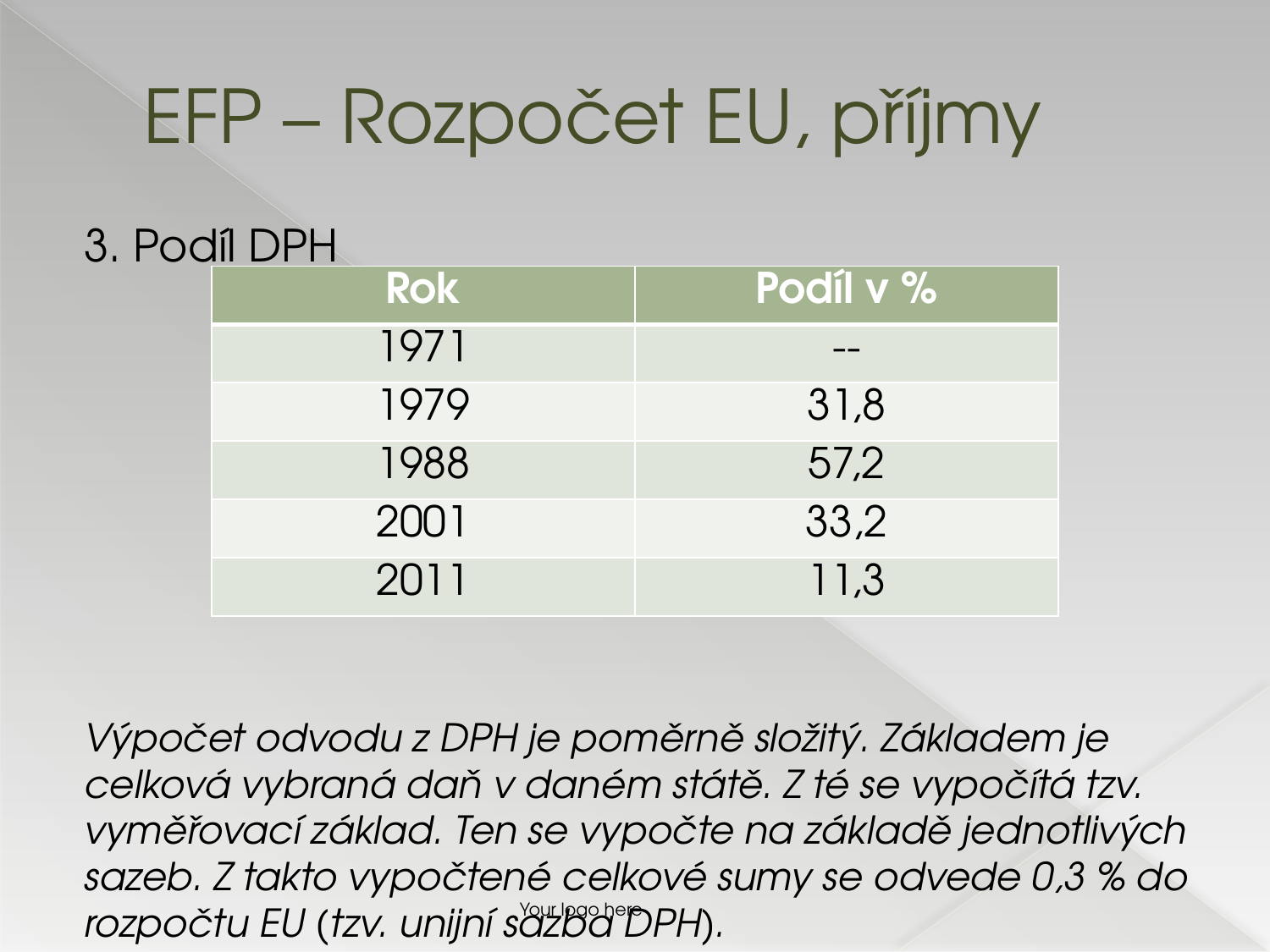

# EFP – Rozpočet EU, příjmy
3. Podíl DPH

Výpočet odvodu z DPH je poměrně složitý. Základem je celková vybraná daň v daném státě. Z té se vypočítá tzv. vyměřovací základ. Ten se vypočte na základě jednotlivých sazeb. Z takto vypočtené celkové sumy se odvede 0,3 % do rozpočtu EU (tzv. unijní sazba DPH).
| Rok | Podíl v % |
| --- | --- |
| 1971 | -- |
| 1979 | 31,8 |
| 1988 | 57,2 |
| 2001 | 33,2 |
| 2011 | 11,3 |
Your logo here